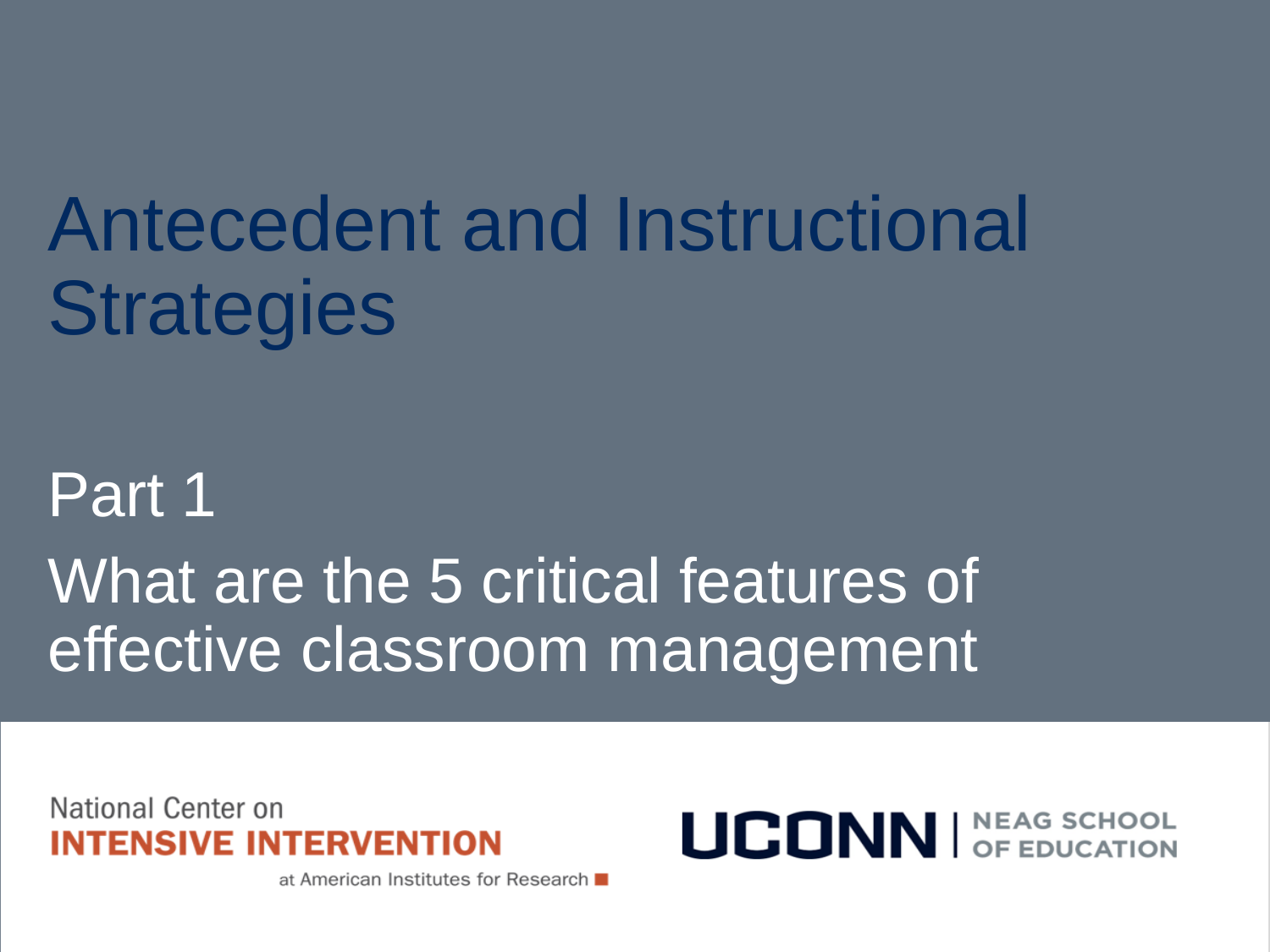

# Antecedent and Instructional Strategies

Part 1
What are the 5 critical features of effective classroom management